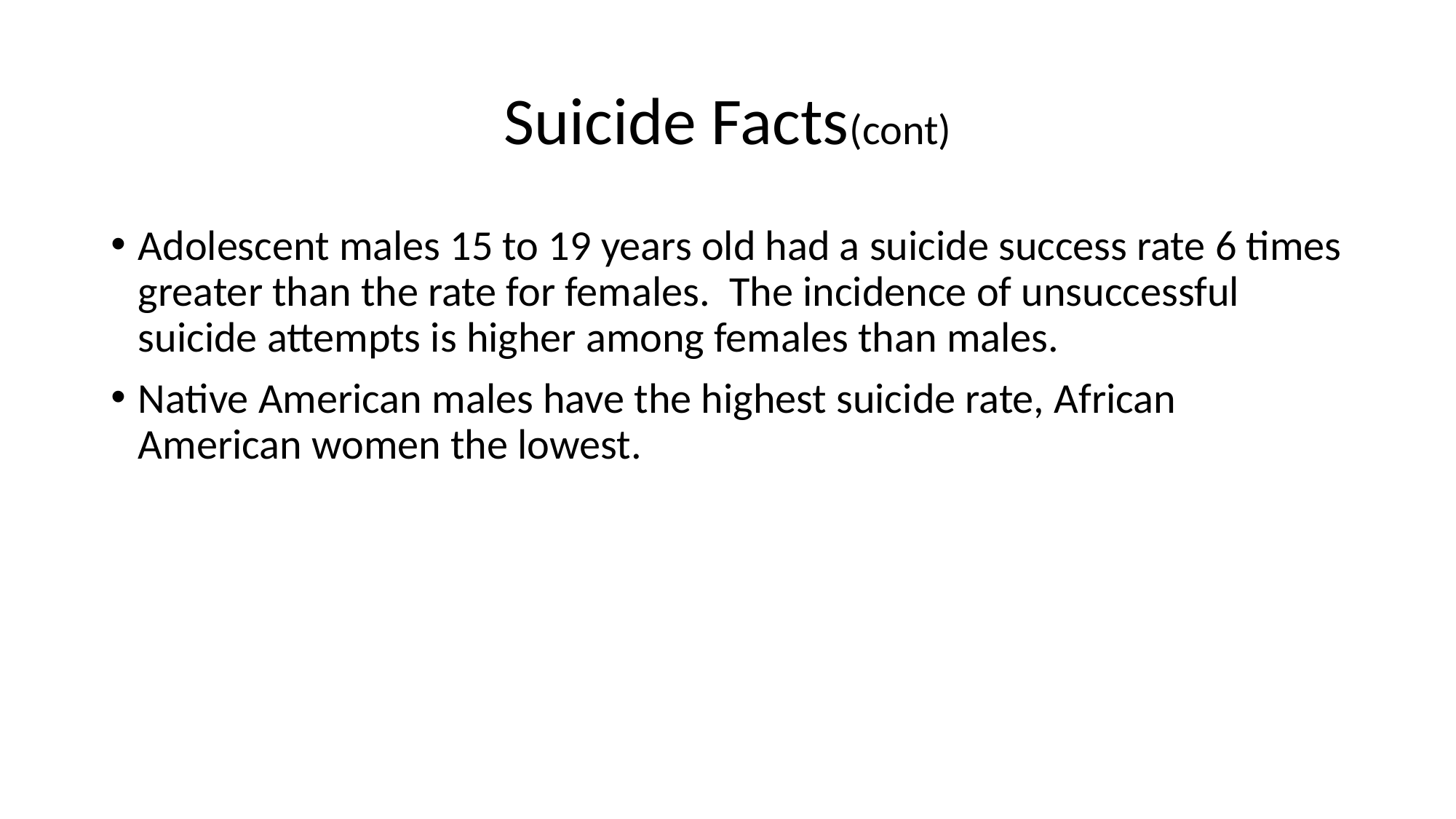

# Suicide Facts(cont)
Adolescent males 15 to 19 years old had a suicide success rate 6 times greater than the rate for females.  The incidence of unsuccessful suicide attempts is higher among females than males.
Native American males have the highest suicide rate, African American women the lowest.